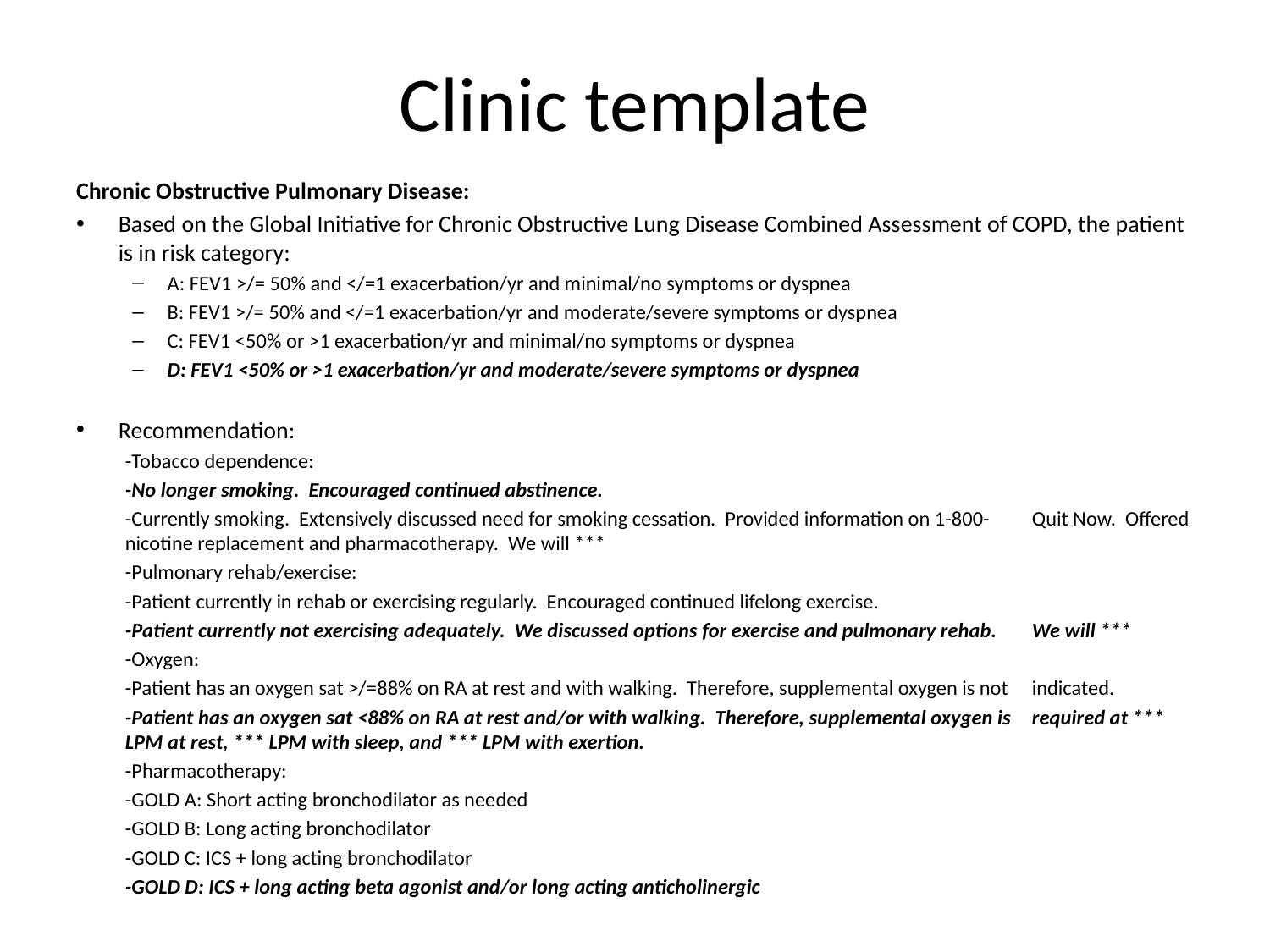

# Clinic template
Chronic Obstructive Pulmonary Disease:
Based on the Global Initiative for Chronic Obstructive Lung Disease Combined Assessment of COPD, the patient is in risk category:
A: FEV1 >/= 50% and </=1 exacerbation/yr and minimal/no symptoms or dyspnea
B: FEV1 >/= 50% and </=1 exacerbation/yr and moderate/severe symptoms or dyspnea
C: FEV1 <50% or >1 exacerbation/yr and minimal/no symptoms or dyspnea
D: FEV1 <50% or >1 exacerbation/yr and moderate/severe symptoms or dyspnea

Recommendation:
-Tobacco dependence:
	-No longer smoking.  Encouraged continued abstinence.
	-Currently smoking.  Extensively discussed need for smoking cessation.  Provided information on 1-800-	Quit Now.  Offered nicotine replacement and pharmacotherapy.  We will ***
-Pulmonary rehab/exercise:
	-Patient currently in rehab or exercising regularly.  Encouraged continued lifelong exercise.
	-Patient currently not exercising adequately.  We discussed options for exercise and pulmonary rehab.  	We will ***
-Oxygen:
	-Patient has an oxygen sat >/=88% on RA at rest and with walking.  Therefore, supplemental oxygen is not 	indicated.
	-Patient has an oxygen sat <88% on RA at rest and/or with walking.  Therefore, supplemental oxygen is 	required at *** LPM at rest, *** LPM with sleep, and *** LPM with exertion.
-Pharmacotherapy:
	-GOLD A: Short acting bronchodilator as needed
	-GOLD B: Long acting bronchodilator
	-GOLD C: ICS + long acting bronchodilator
	-GOLD D: ICS + long acting beta agonist and/or long acting anticholinergic